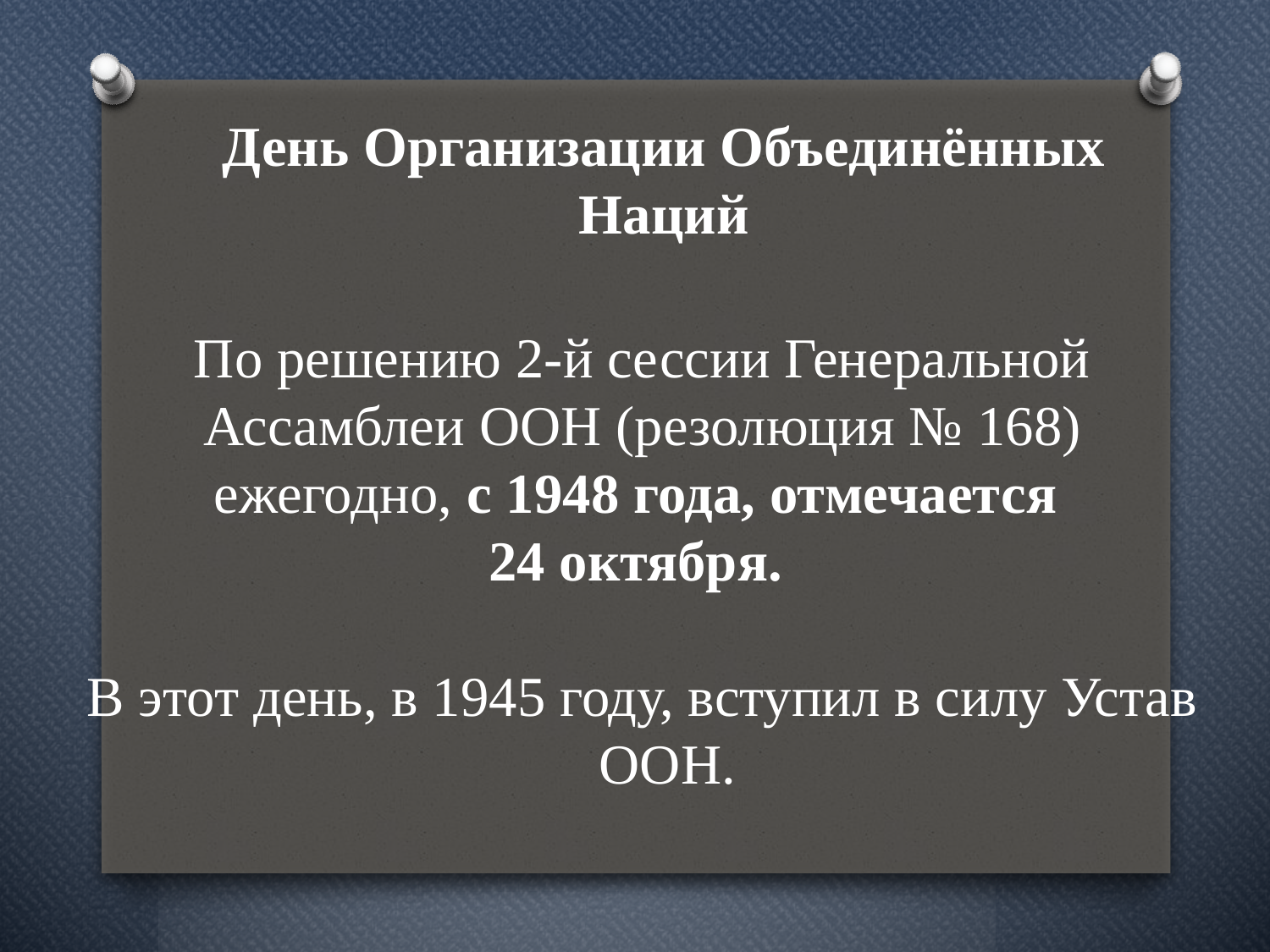

# День Организации Объединённых Наций
По решению 2-й сессии Генеральной
Ассамблеи ООН (резолюция № 168)
ежегодно, с 1948 года, отмечается
24 октября.

В этот день, в 1945 году, вступил в силу Устав ООН.